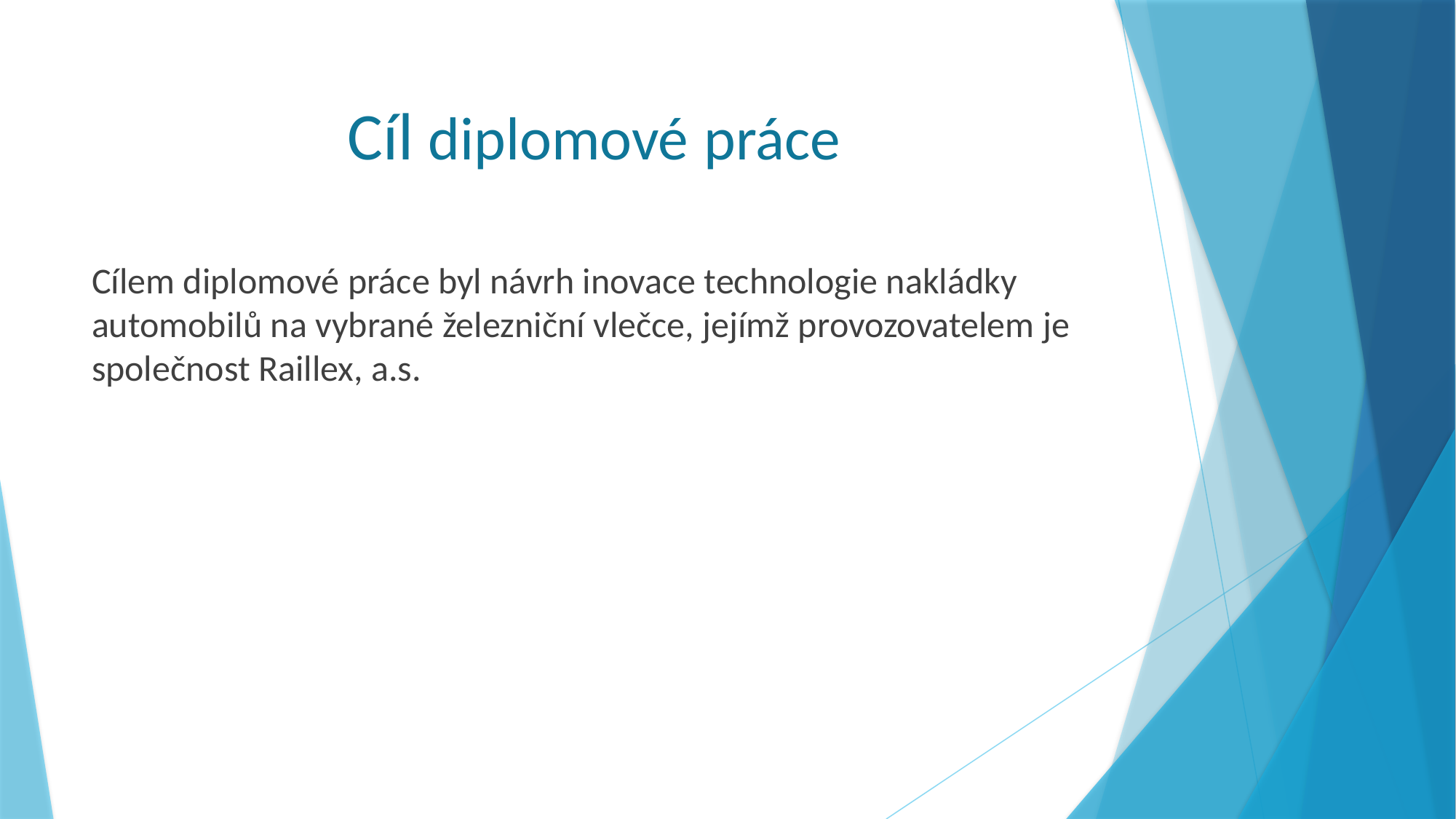

# Cíl diplomové práce
Cílem diplomové práce byl návrh inovace technologie nakládky automobilů na vybrané železniční vlečce, jejímž provozovatelem je společnost Raillex, a.s.